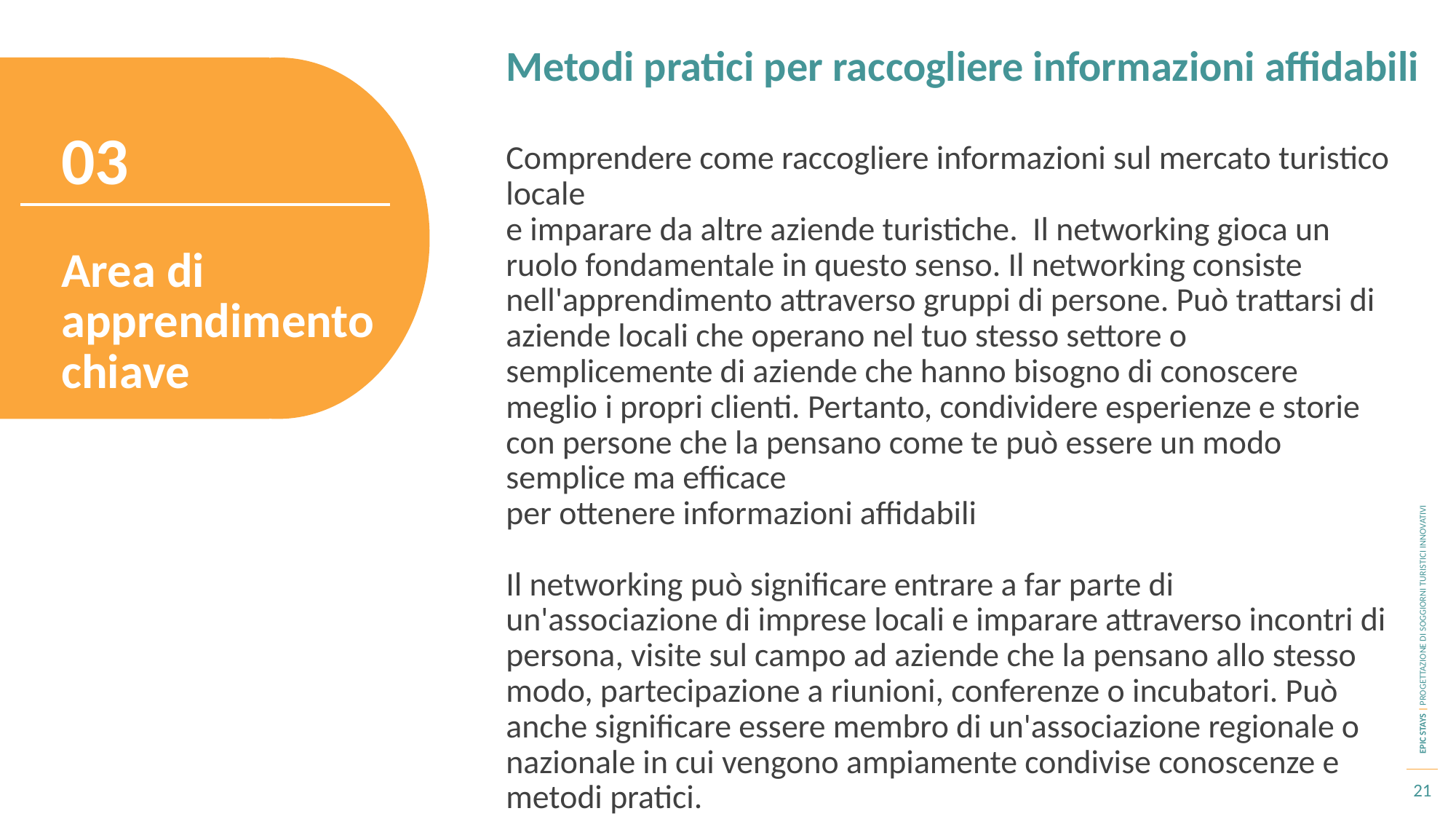

Metodi pratici per raccogliere informazioni affidabili

03
Comprendere come raccogliere informazioni sul mercato turistico locale
e imparare da altre aziende turistiche.  Il networking gioca un ruolo fondamentale in questo senso. Il networking consiste nell'apprendimento attraverso gruppi di persone. Può trattarsi di aziende locali che operano nel tuo stesso settore o semplicemente di aziende che hanno bisogno di conoscere meglio i propri clienti. Pertanto, condividere esperienze e storie con persone che la pensano come te può essere un modo semplice ma efficace
per ottenere informazioni affidabili

Il networking può significare entrare a far parte di un'associazione di imprese locali e imparare attraverso incontri di persona, visite sul campo ad aziende che la pensano allo stesso modo, partecipazione a riunioni, conferenze o incubatori. Può anche significare essere membro di un'associazione regionale o nazionale in cui vengono ampiamente condivise conoscenze e metodi pratici.

Area di apprendimento chiave
21